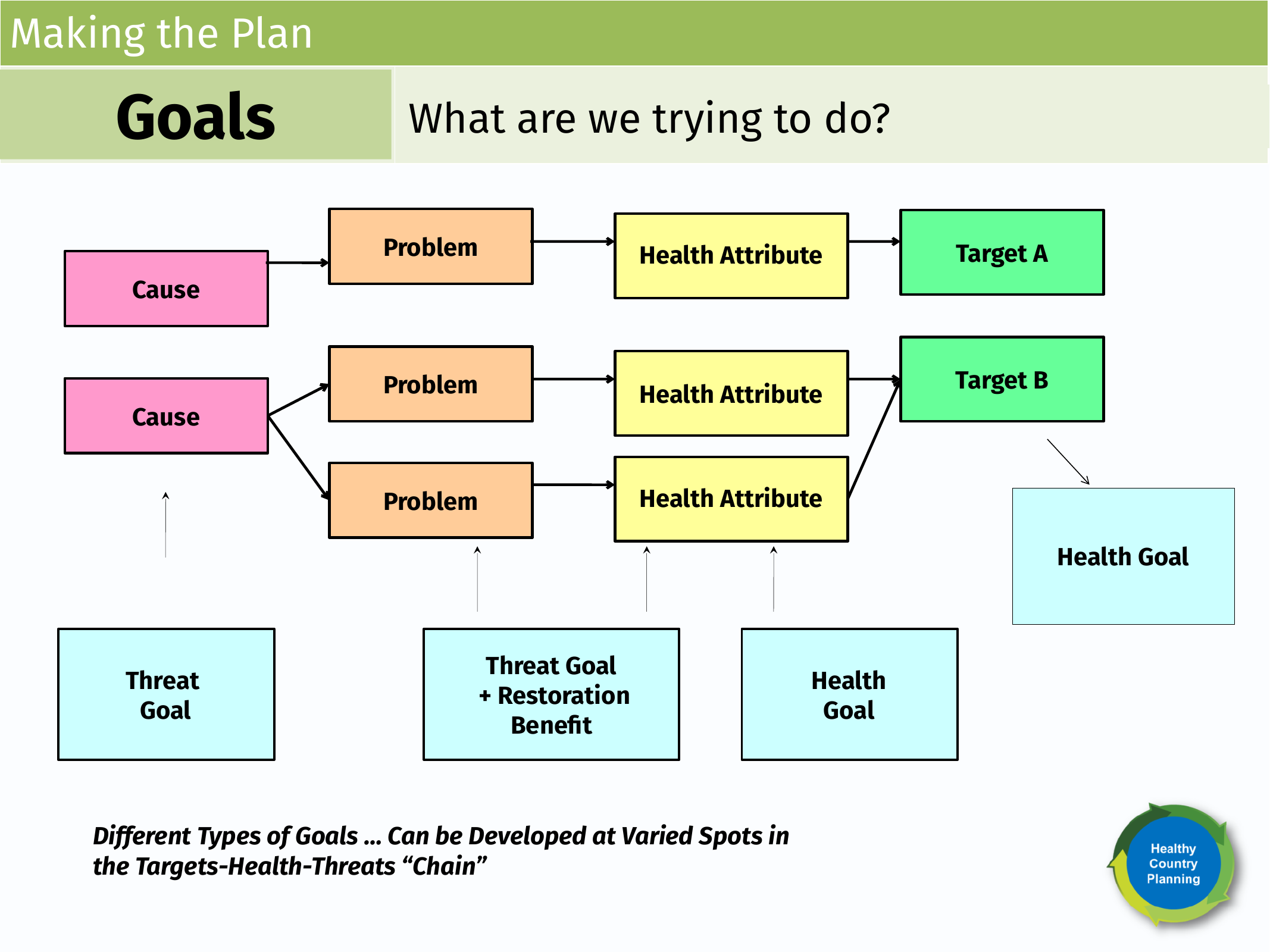

Making the Plan
Goals
What are we trying to do?

Problem

Target A

Health Attribute

Cause

Target B

Problem

Health Attribute

Cause

Health Attribute

Problem

Health Goal

Threat
Goal

Threat Goal
 + Restoration
Benefit

Health
Goal
Different Types of Goals … Can be Developed at Varied Spots in the Targets-Health-Threats “Chain”